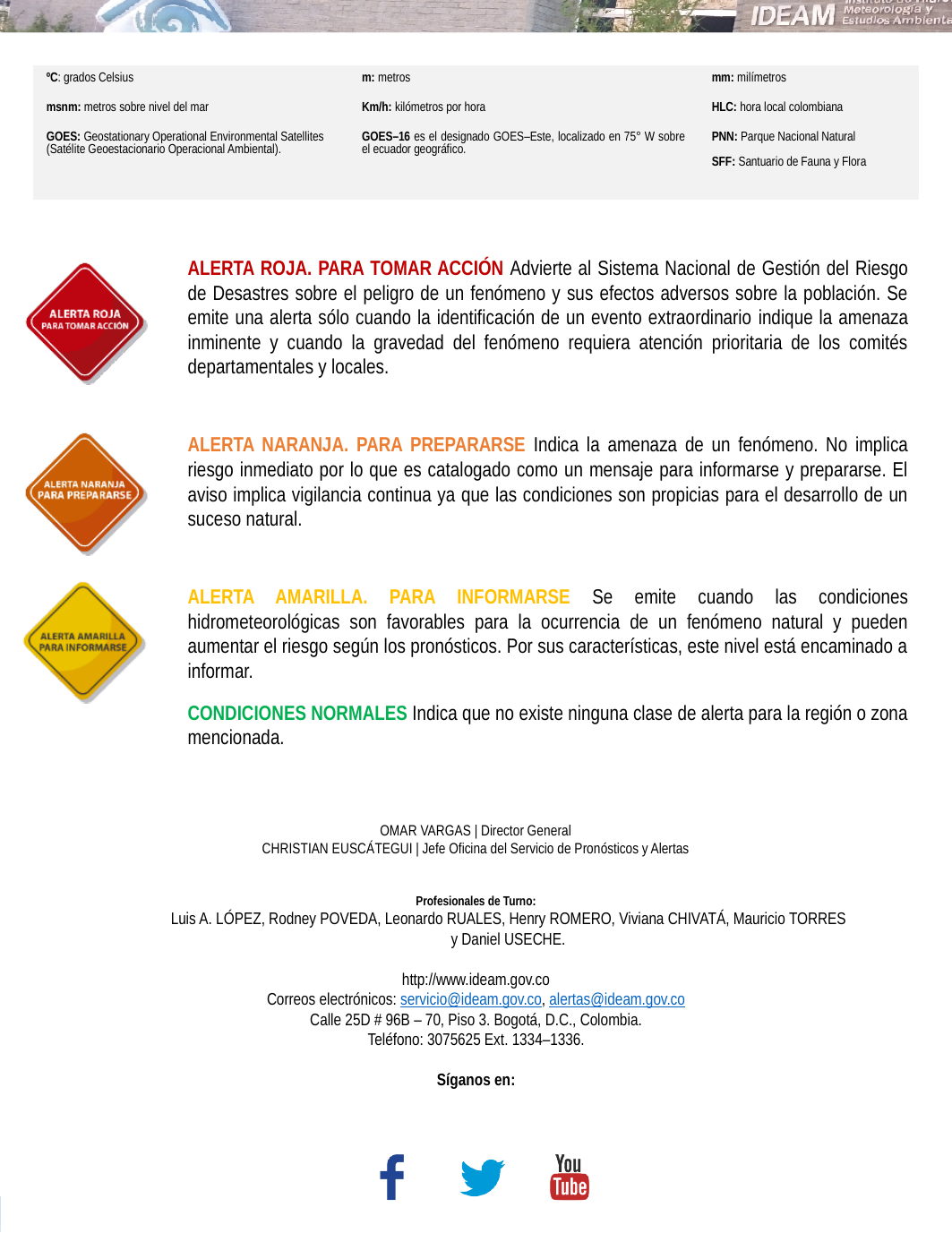

OMAR VARGAS | Director General
CHRISTIAN EUSCÁTEGUI | Jefe Oficina del Servicio de Pronósticos y Alertas

Profesionales de Turno:
Luis A. LÓPEZ, Rodney POVEDA, Leonardo RUALES, Henry ROMERO, Viviana CHIVATÁ, Mauricio TORRES
y Daniel USECHE.

http://www.ideam.gov.co
Correos electrónicos: servicio@ideam.gov.co, alertas@ideam.gov.co
Calle 25D # 96B – 70, Piso 3. Bogotá, D.C., Colombia.
Teléfono: 3075625 Ext. 1334–1336.

Síganos en: